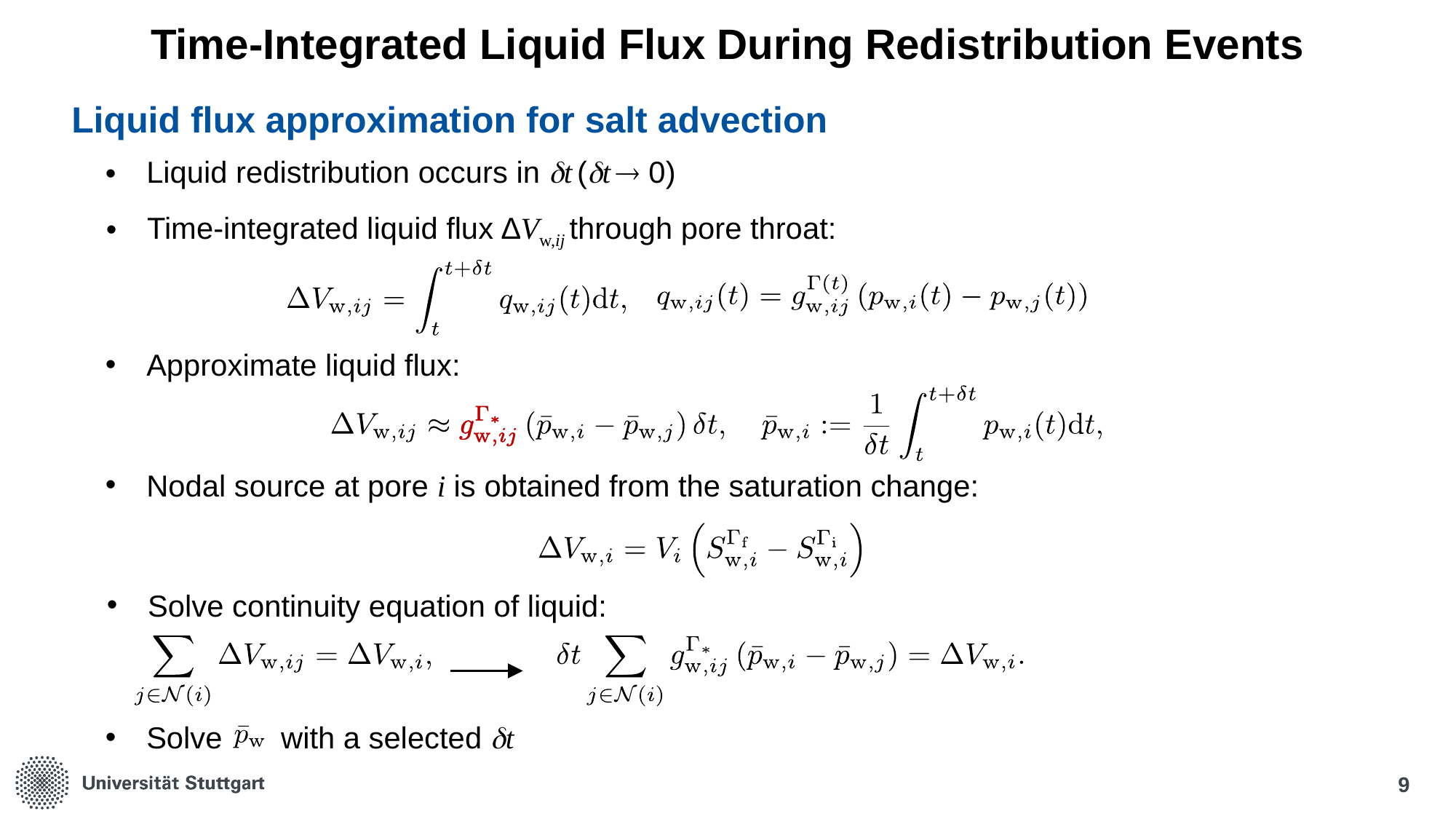

# Time-Integrated Liquid Flux During Redistribution Events
Liquid flux approximation for salt advection
Liquid redistribution occurs in δt (δt → 0)
Time-integrated liquid flux ∆Vw,ij through pore throat:

Approximate liquid flux:

Nodal source at pore i is obtained from the saturation change:

Solve continuity equation of liquid:

Solve       with a selected δt

9